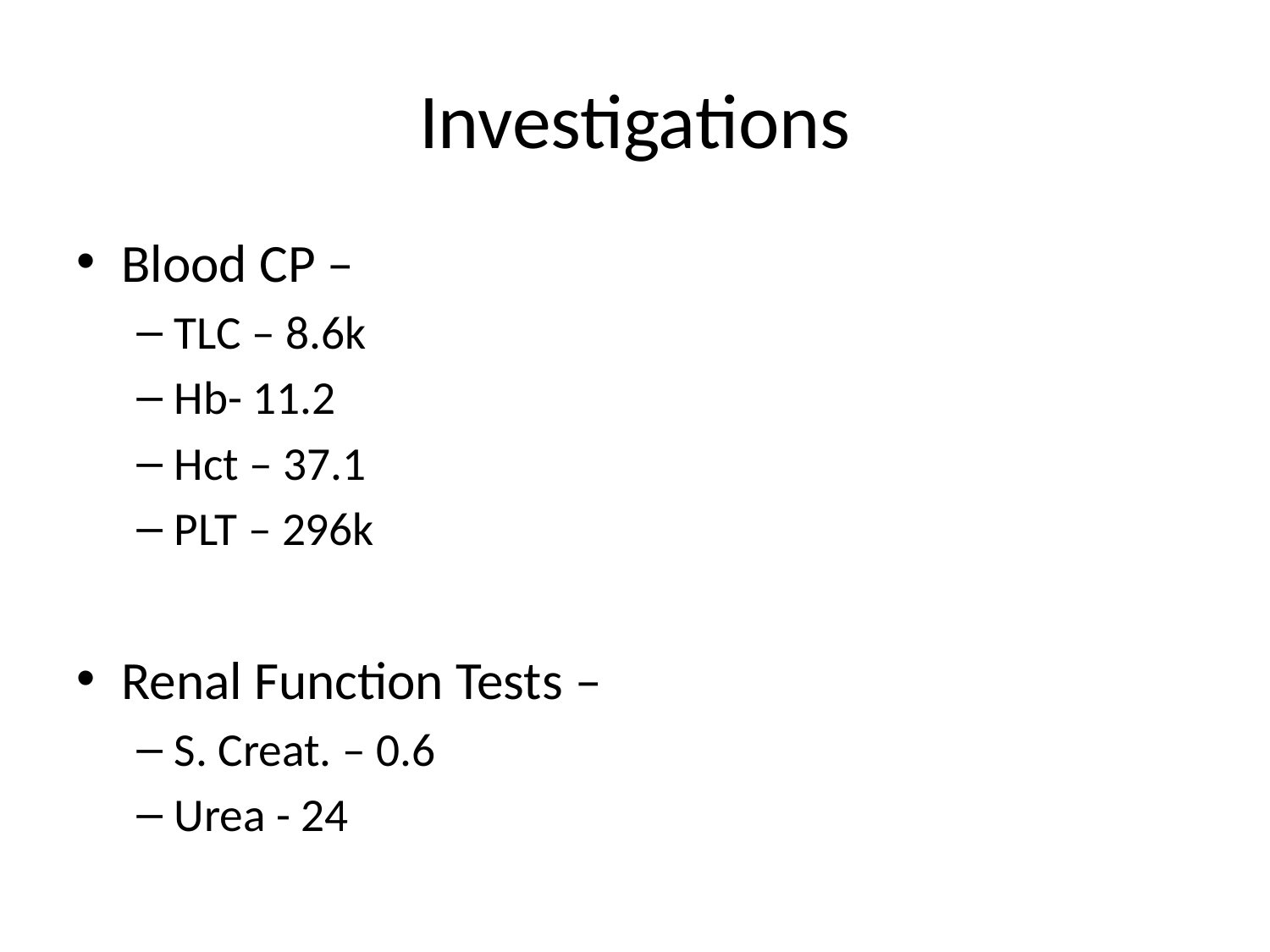

# Investigations
Blood CP –
TLC – 8.6k
Hb- 11.2
Hct – 37.1
PLT – 296k

Renal Function Tests –
S. Creat. – 0.6
Urea - 24